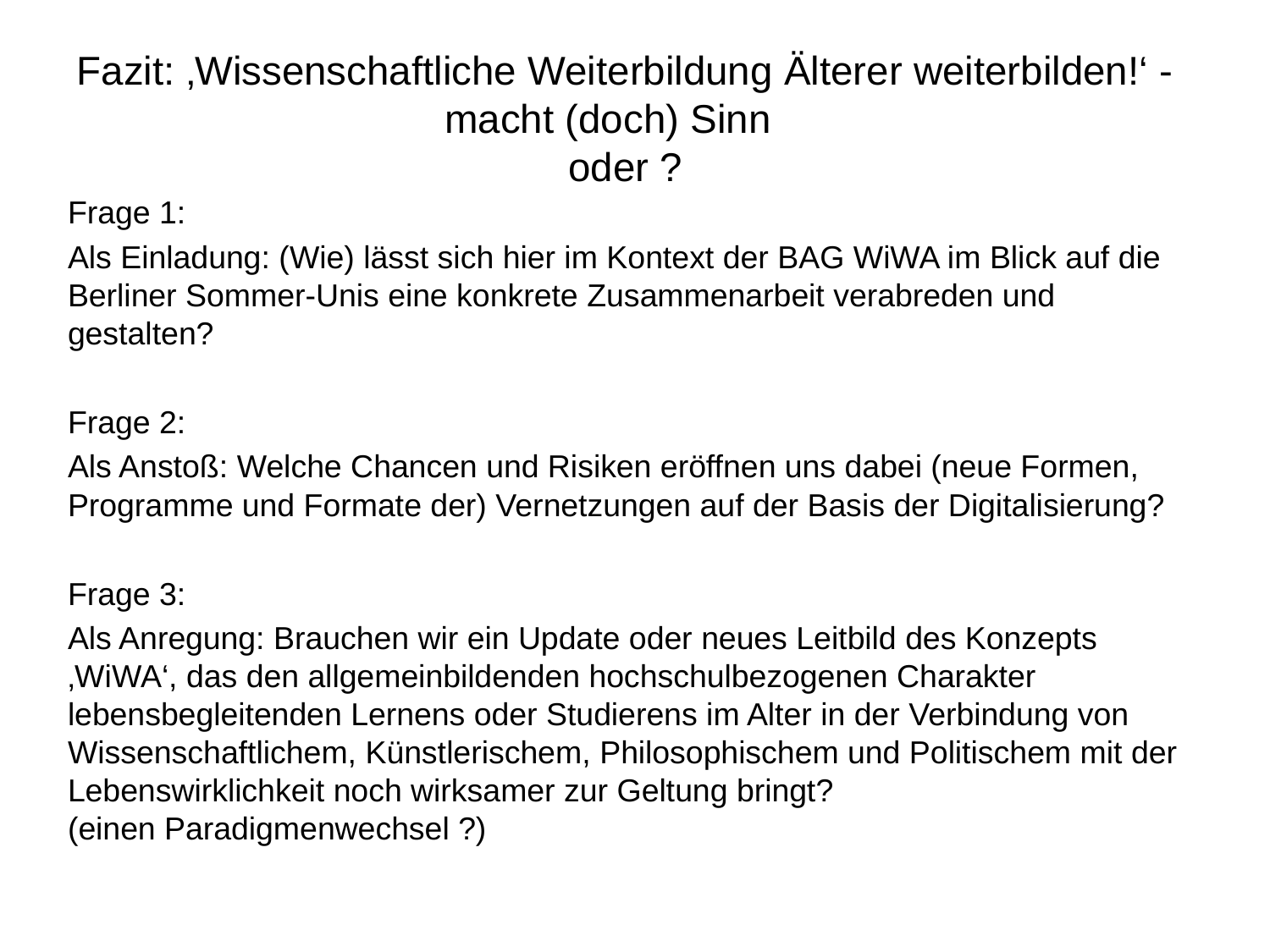

# Fazit: ‚Wissenschaftliche Weiterbildung Älterer weiterbilden!‘ - macht (doch) Sinn oder ?
Frage 1:
Als Einladung: (Wie) lässt sich hier im Kontext der BAG WiWA im Blick auf die Berliner Sommer-Unis eine konkrete Zusammenarbeit verabreden und gestalten?

Frage 2:
Als Anstoß: Welche Chancen und Risiken eröffnen uns dabei (neue Formen, Programme und Formate der) Vernetzungen auf der Basis der Digitalisierung?

Frage 3:
Als Anregung: Brauchen wir ein Update oder neues Leitbild des Konzepts ‚WiWA‘, das den allgemeinbildenden hochschulbezogenen Charakter lebensbegleitenden Lernens oder Studierens im Alter in der Verbindung von Wissenschaftlichem, Künstlerischem, Philosophischem und Politischem mit der Lebenswirklichkeit noch wirksamer zur Geltung bringt?
(einen Paradigmenwechsel ?)